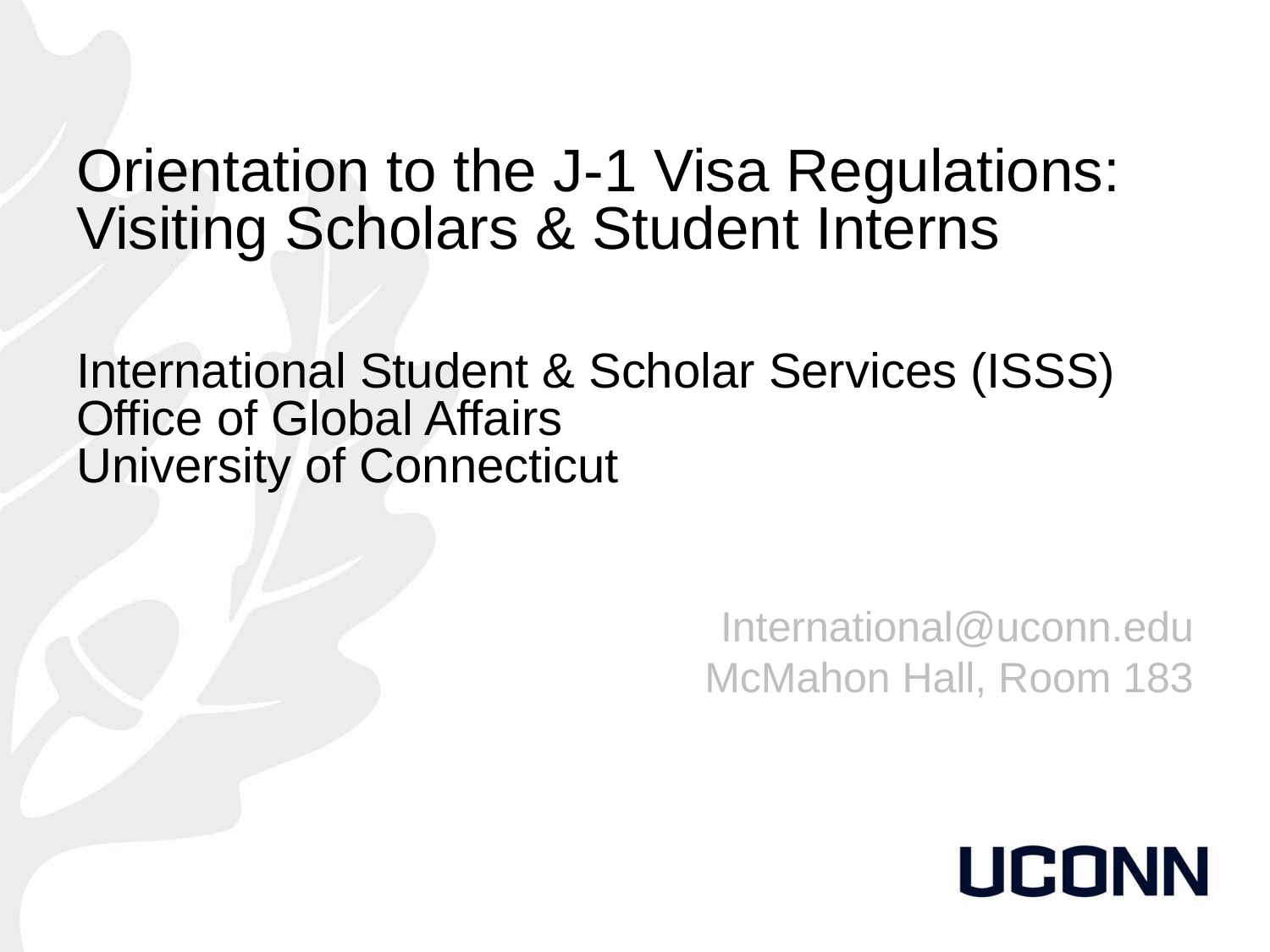

Orientation to the J-1 Visa Regulations: Visiting Scholars & Student Interns
International Student & Scholar Services (ISSS)
Office of Global Affairs
University of Connecticut
International@uconn.edu
McMahon Hall, Room 183